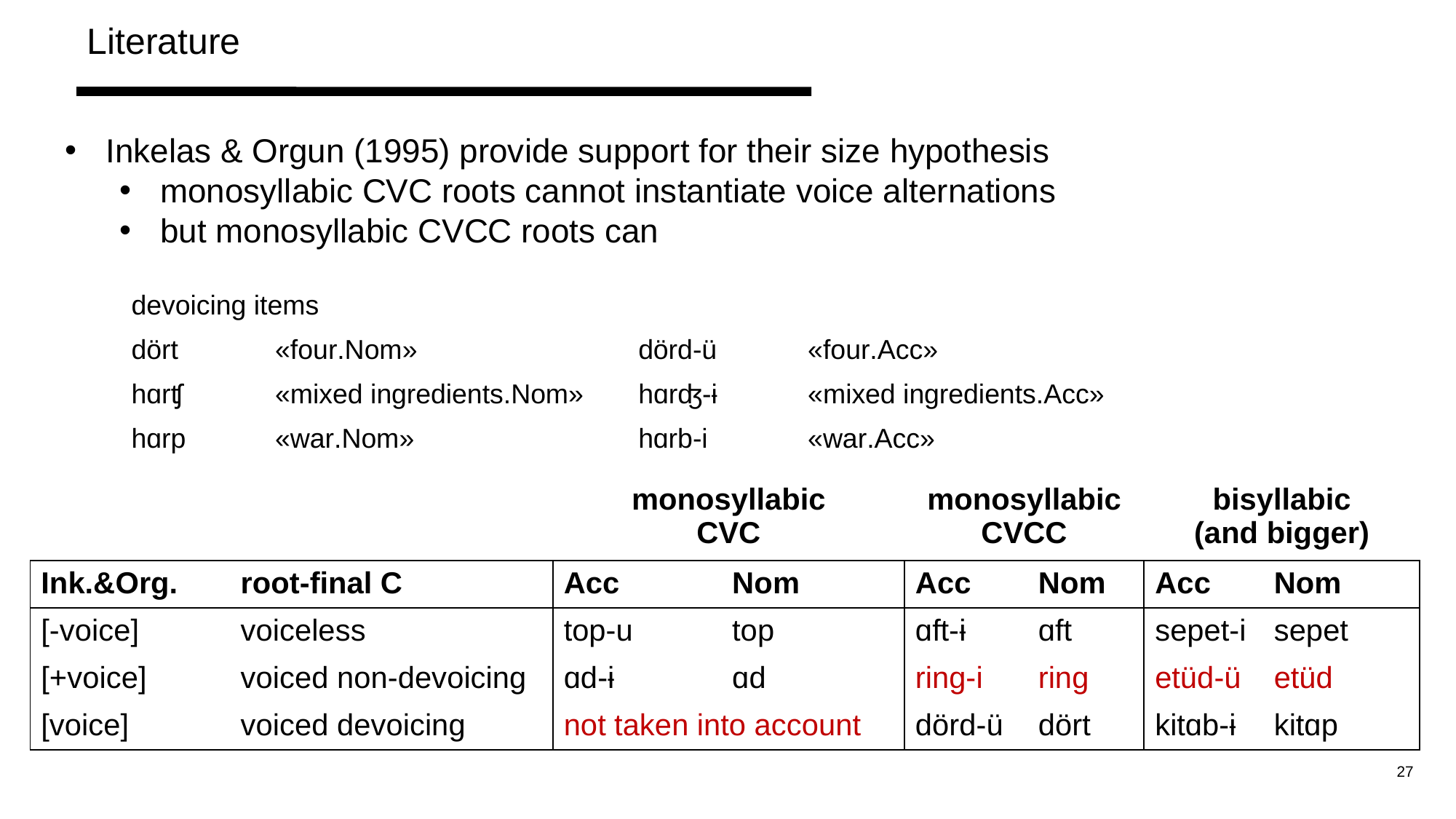

Literature

Inkelas & Orgun (1995) provide support for their size hypothesis
monosyllabic CVC roots cannot instantiate voice alternations
but monosyllabic CVCC roots can
| devoicing items |  |  |  |
| --- | --- | --- | --- |
| dört | «four.Nom» | dörd-ü | «four.Acc» |
| hɑrʧ | «mixed ingredients.Nom» | hɑrʤ-ɨ | «mixed ingredients.Acc» |
| hɑrp | «war.Nom» | hɑrb-i | «war.Acc» |
|  |  | monosyllabic CVC |  | monosyllabic CVCC |  | bisyllabic (and bigger) |  |
| --- | --- | --- | --- | --- | --- | --- | --- |
| Ink.&Org. | root-final C | Acc | Nom | Acc | Nom | Acc | Nom |
| [-voice] | voiceless | top-u | top | ɑft-ɨ | ɑft | sepet-i | sepet |
| [+voice] | voiced non-devoicing | ɑd-ɨ | ɑd | ring-i | ring | etüd-ü | etüd |
| [voice] | voiced devoicing | not taken into account |  | dörd-ü | dört | kitɑb-ɨ | kitɑp |
27